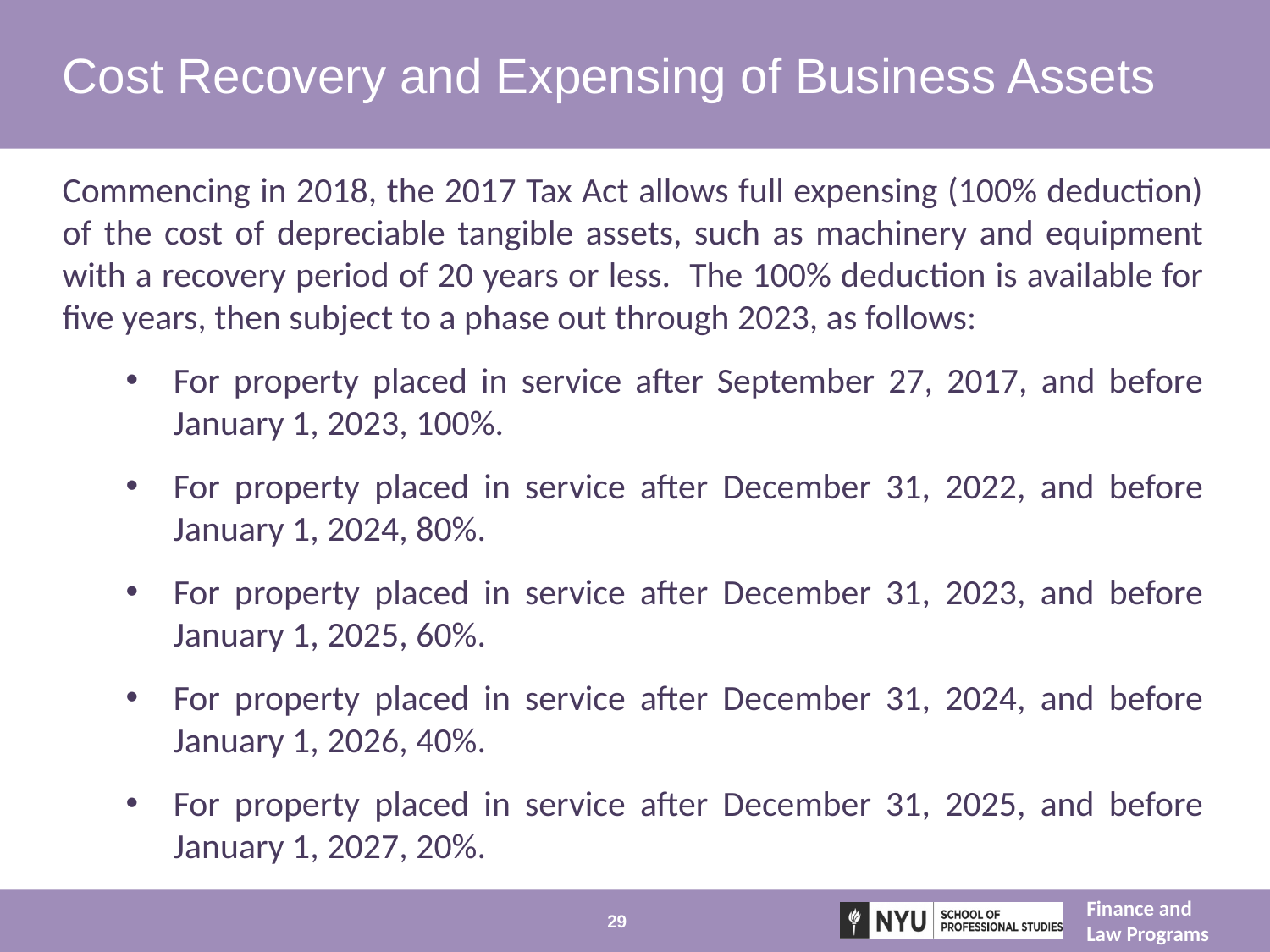

# Cost Recovery and Expensing of Business Assets
Commencing in 2018, the 2017 Tax Act allows full expensing (100% deduction) of the cost of depreciable tangible assets, such as machinery and equipment with a recovery period of 20 years or less.  The 100% deduction is available for five years, then subject to a phase out through 2023, as follows:
For property placed in service after September 27, 2017, and before January 1, 2023, 100%.
For property placed in service after December 31, 2022, and before January 1, 2024, 80%.
For property placed in service after December 31, 2023, and before January 1, 2025, 60%.
For property placed in service after December 31, 2024, and before January 1, 2026, 40%.
For property placed in service after December 31, 2025, and before January 1, 2027, 20%.

29